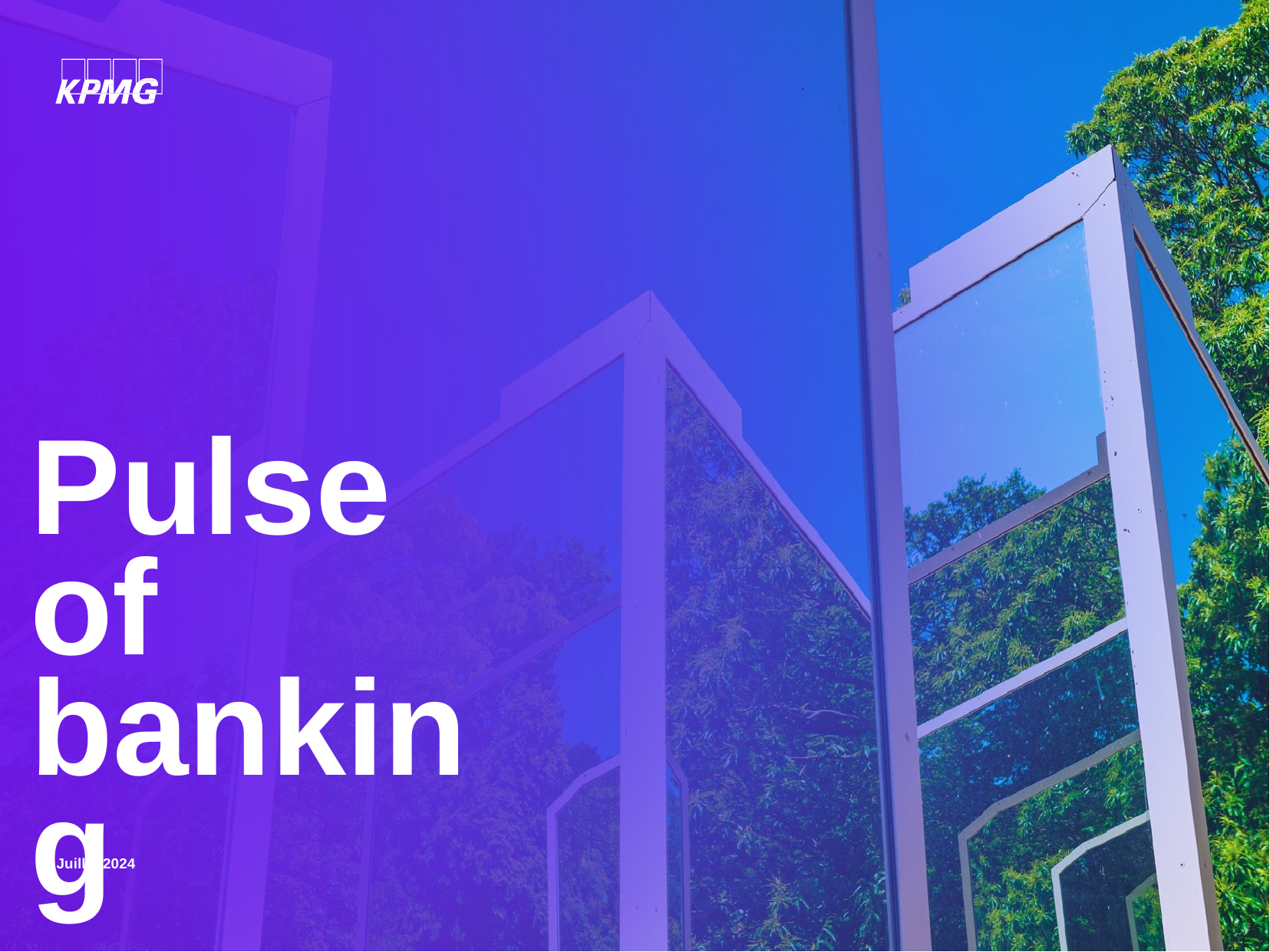

# Pulse of  banking
Green Asset Ratio : un indicateur de performance durable ?
Juillet 2024